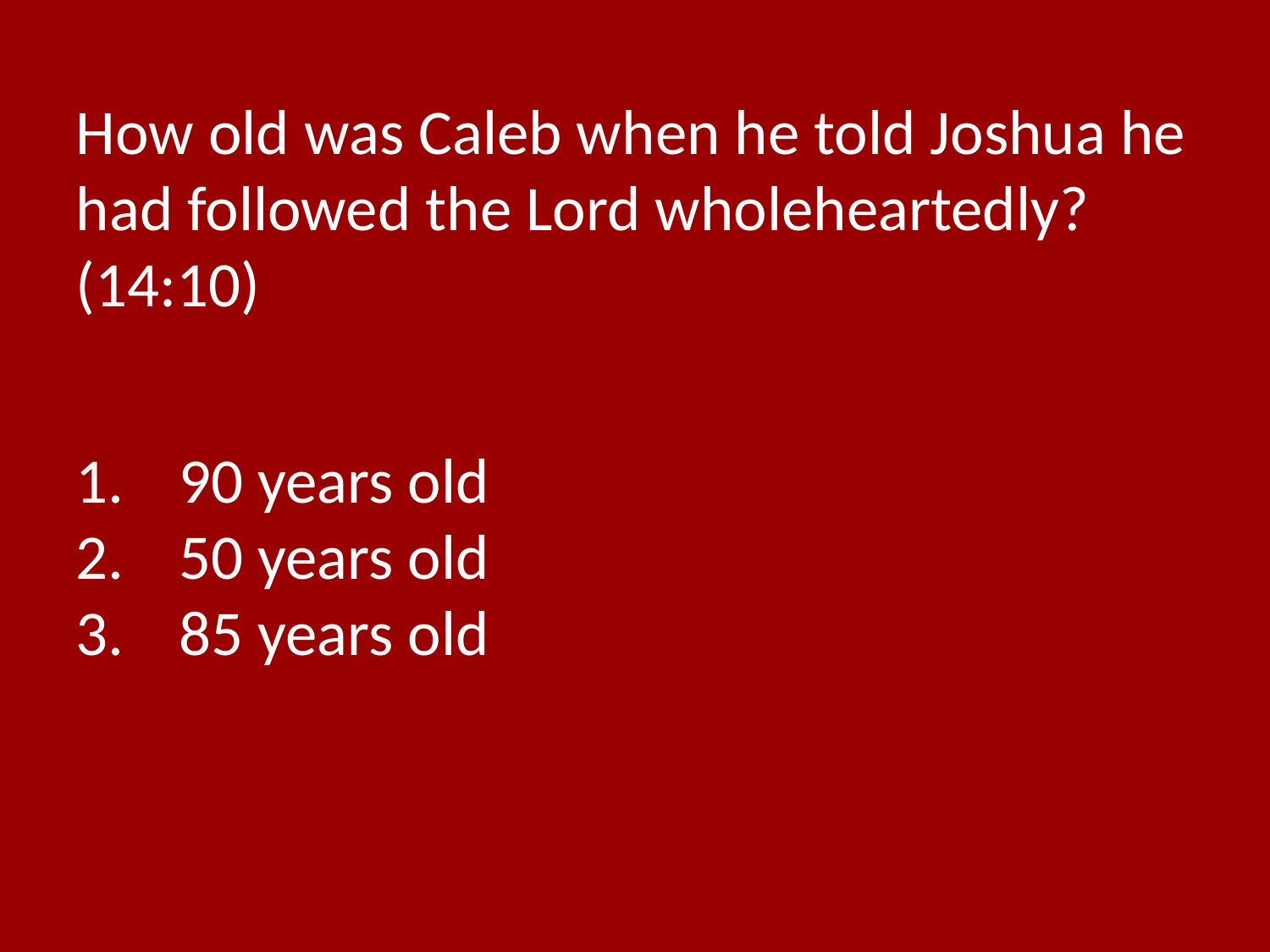

How old was Caleb when he told Joshua he had followed the Lord wholeheartedly? (14:10)
90 years old
50 years old
85 years old